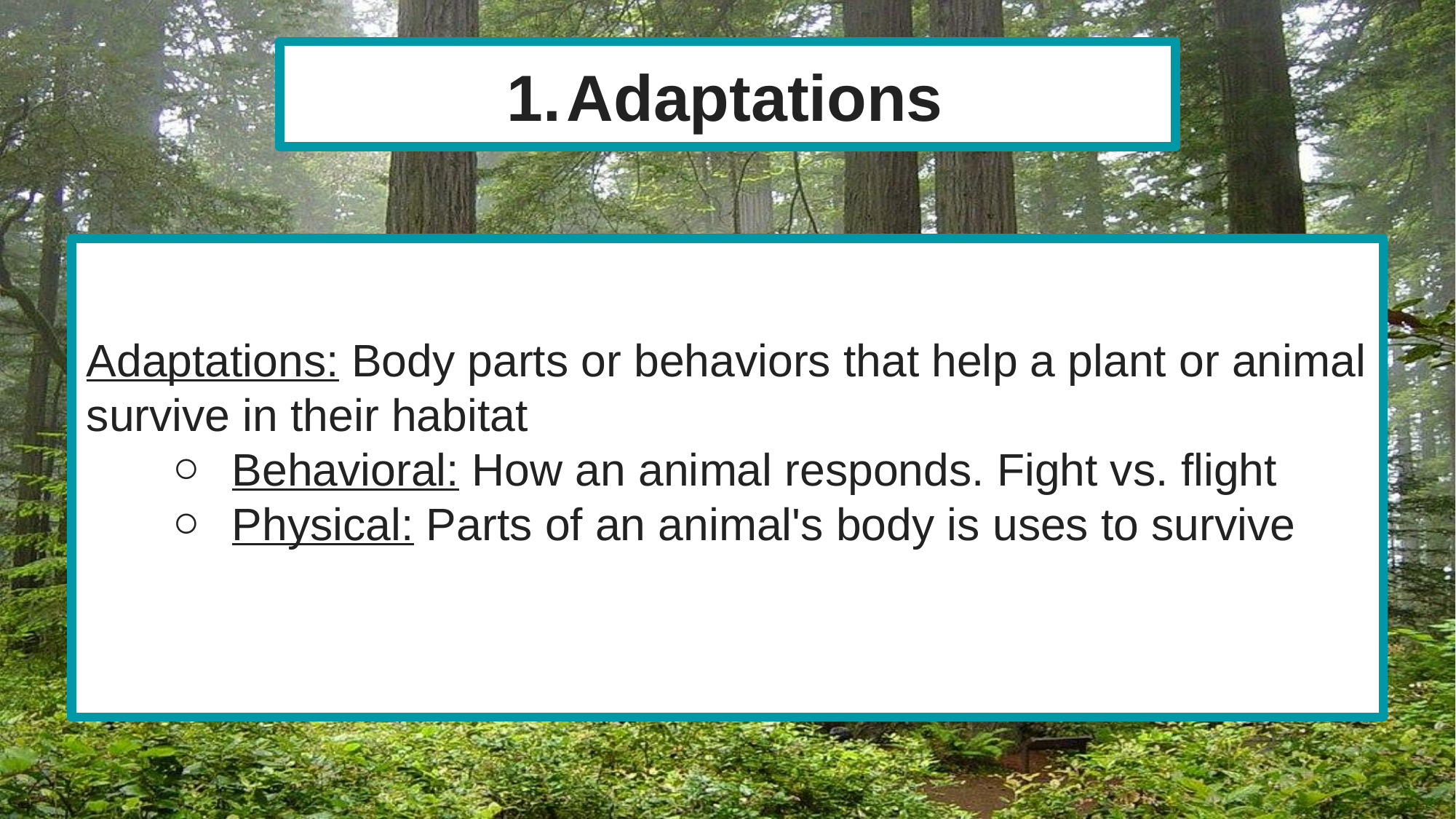

Adaptations

Adaptations: Body parts or behaviors that help a plant or animal survive in their habitat
Behavioral: How an animal responds. Fight vs. flight
Physical: Parts of an animal's body is uses to survive